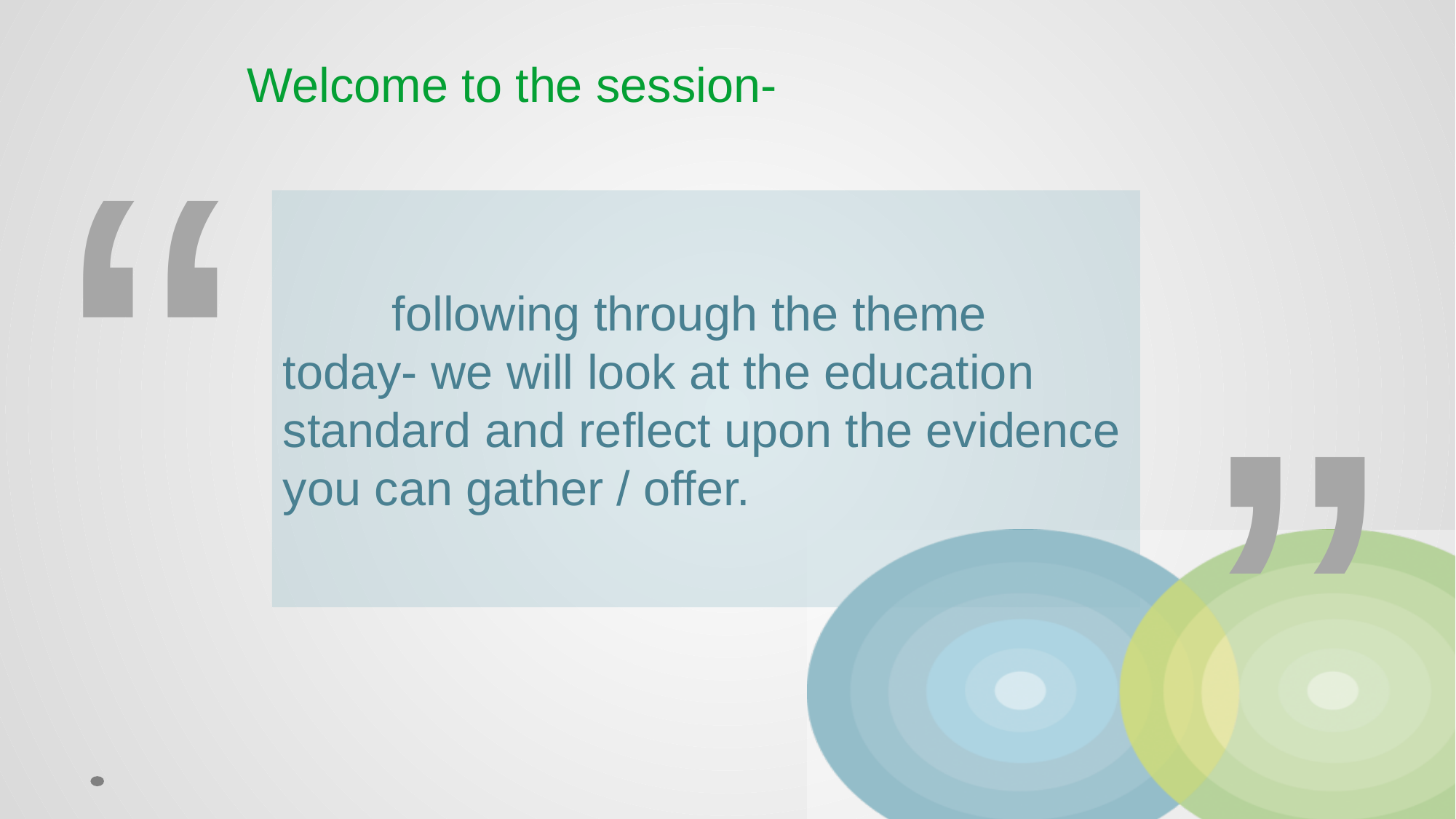

# Welcome to the session-
	following through the theme today- we will look at the education standard and reflect upon the evidence you can gather / offer.